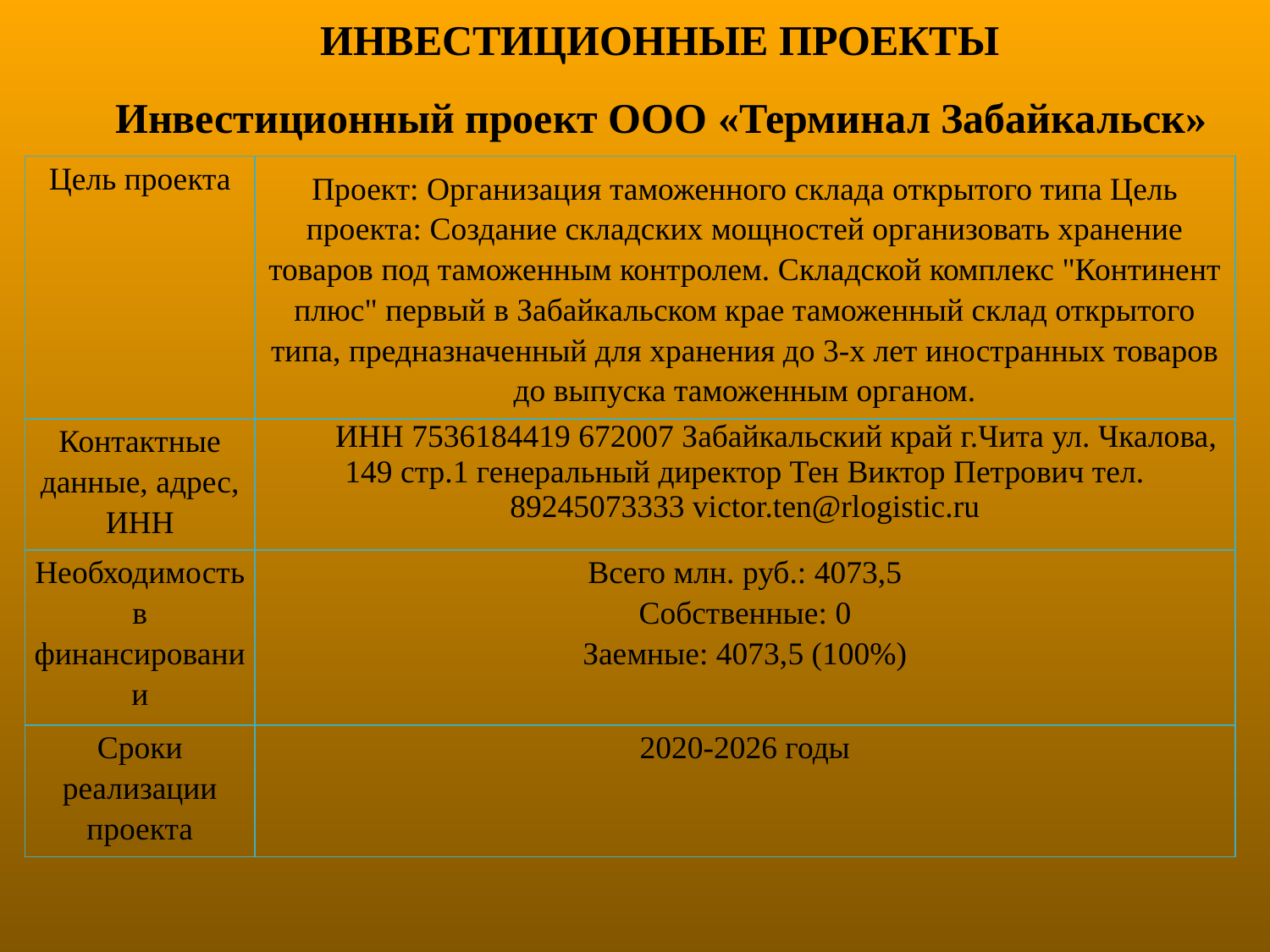

ИНВЕСТИЦИОННЫЕ ПРОЕКТЫ
Инвестиционный проект ООО «Терминал Забайкальск»
| Цель проекта | Проект: Организация таможенного склада открытого типа Цель проекта: Создание складских мощностей организовать хранение товаров под таможенным контролем. Складской комплекс "Континент плюс" первый в Забайкальском крае таможенный склад открытого типа, предназначенный для хранения до 3-х лет иностранных товаров до выпуска таможенным органом. |
| --- | --- |
| Контактные данные, адрес, ИНН | ИНН 7536184419 672007 Забайкальский край г.Чита ул. Чкалова, 149 стр.1 генеральный директор Тен Виктор Петрович тел. 89245073333 victor.ten@rlogistic.ru |
| Необходимость в финансировании | Всего млн. руб.: 4073,5 Собственные: 0 Заемные: 4073,5 (100%) |
| Сроки реализации проекта | 2020-2026 годы |